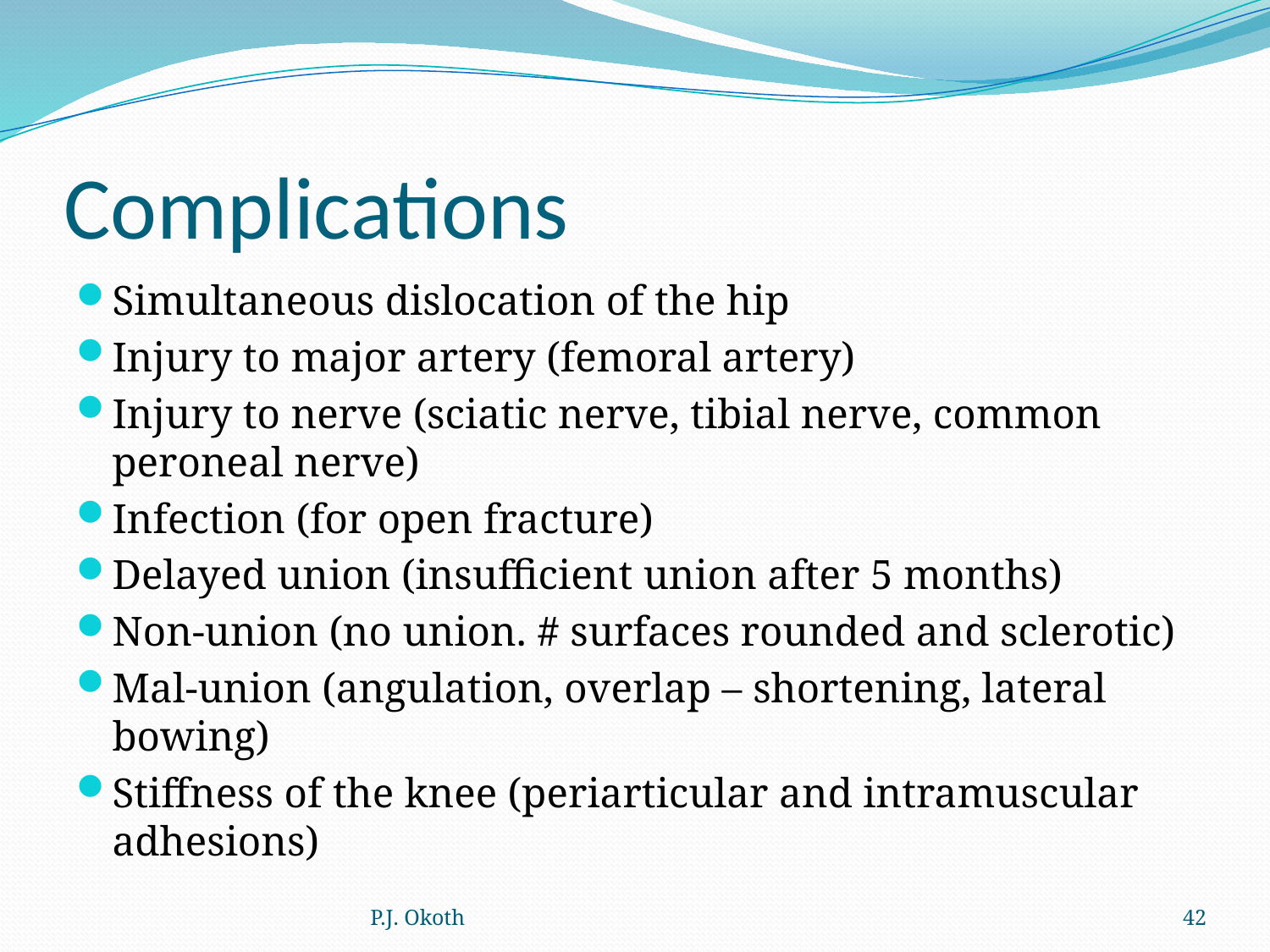

# Complications
Simultaneous dislocation of the hip
Injury to major artery (femoral artery)
Injury to nerve (sciatic nerve, tibial nerve, common peroneal nerve)
Infection (for open fracture)
Delayed union (insufficient union after 5 months)
Non-union (no union. # surfaces rounded and sclerotic)
Mal-union (angulation, overlap – shortening, lateral bowing)
Stiffness of the knee (periarticular and intramuscular adhesions)
P.J. Okoth
42